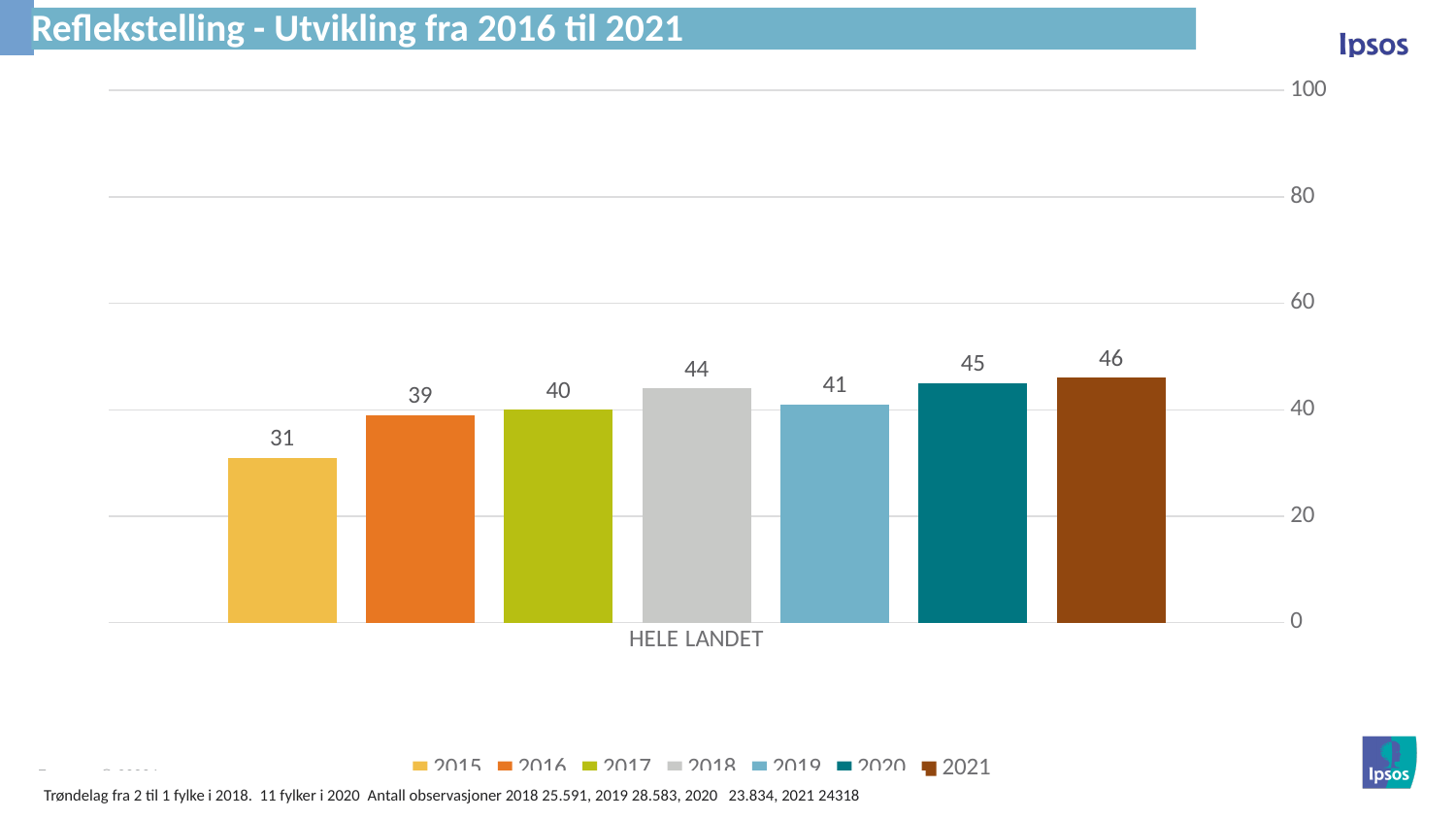

# Reflekstelling - Utvikling fra 2016 til 2021

### Chart

| Category | 2015 | 2016 | 2017 | 2018 | 2019 | 2020 | 2021 |
|---|---|---|---|---|---|---|---|
| HELE LANDET | 31.0 | 39.0 | 40.0 | 44.0 | 41.0 | 45.0 | 46.0 |
Trøndelag fra 2 til 1 fylke i 2018.  11 fylker i 2020  Antall observasjoner 2018 25.591, 2019 28.583, 2020   23.834, 2021 24318